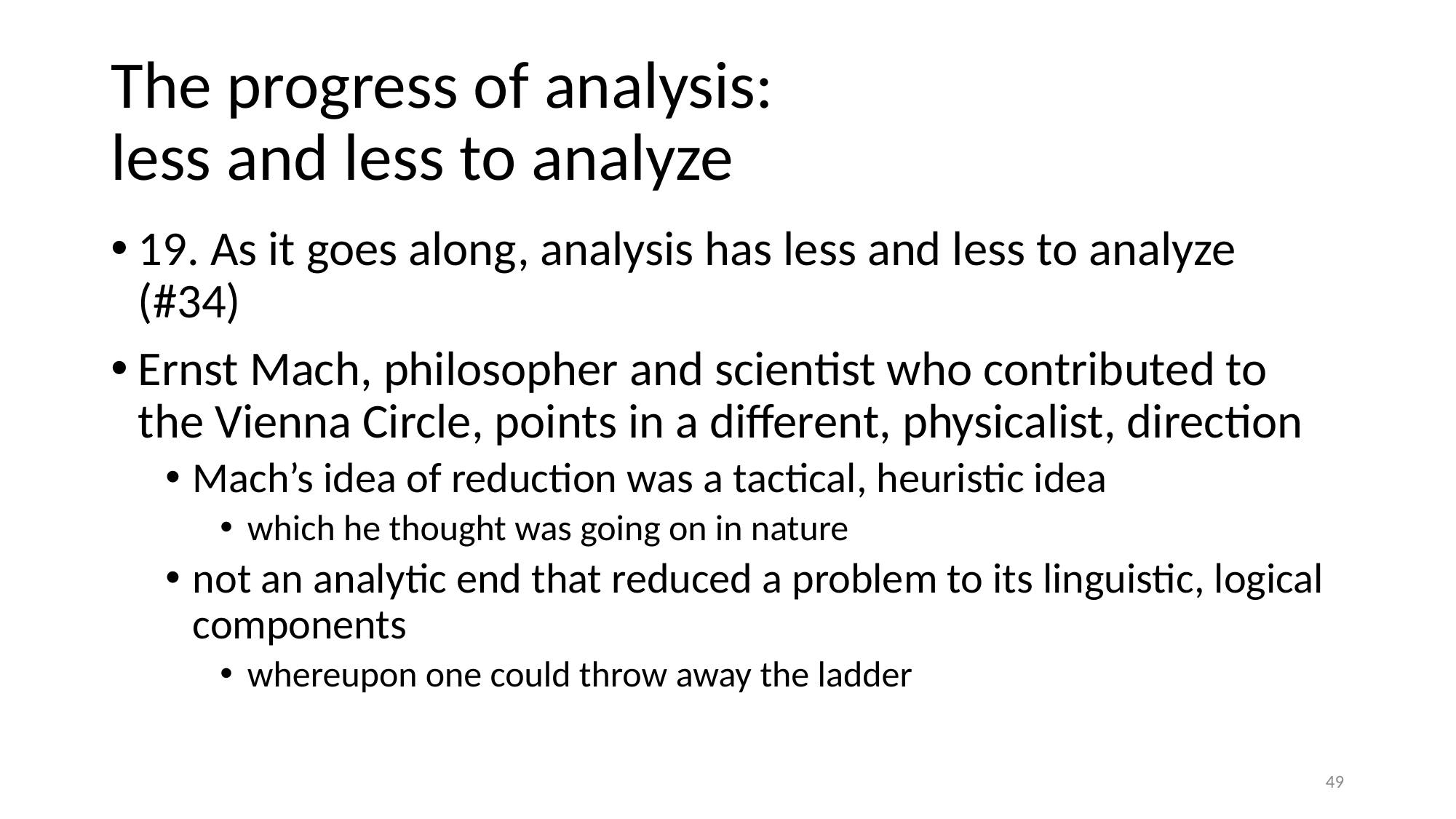

# The progress of analysis: less and less to analyze
19. As it goes along, analysis has less and less to analyze (#34)
Ernst Mach, philosopher and scientist who contributed to the Vienna Circle, points in a different, physicalist, direction
Mach’s idea of reduction was a tactical, heuristic idea
which he thought was going on in nature
not an analytic end that reduced a problem to its linguistic, logical components
whereupon one could throw away the ladder
49